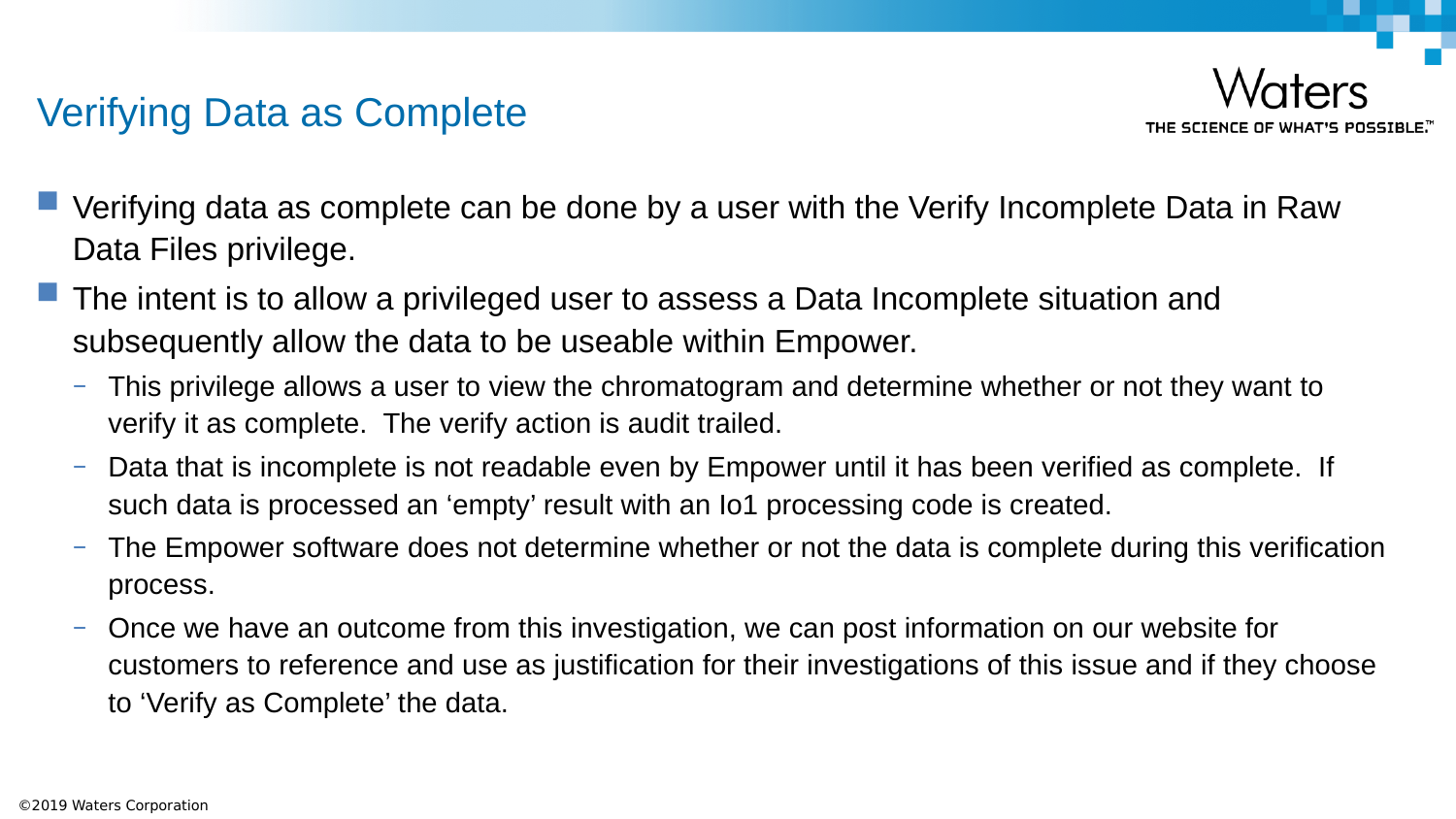

# Verifying Data as Complete
Verifying data as complete can be done by a user with the Verify Incomplete Data in Raw Data Files privilege.
The intent is to allow a privileged user to assess a Data Incomplete situation and subsequently allow the data to be useable within Empower.
This privilege allows a user to view the chromatogram and determine whether or not they want to verify it as complete.  The verify action is audit trailed.
Data that is incomplete is not readable even by Empower until it has been verified as complete.  If such data is processed an ‘empty’ result with an Io1 processing code is created.
The Empower software does not determine whether or not the data is complete during this verification process.
Once we have an outcome from this investigation, we can post information on our website for customers to reference and use as justification for their investigations of this issue and if they choose to ‘Verify as Complete’ the data.